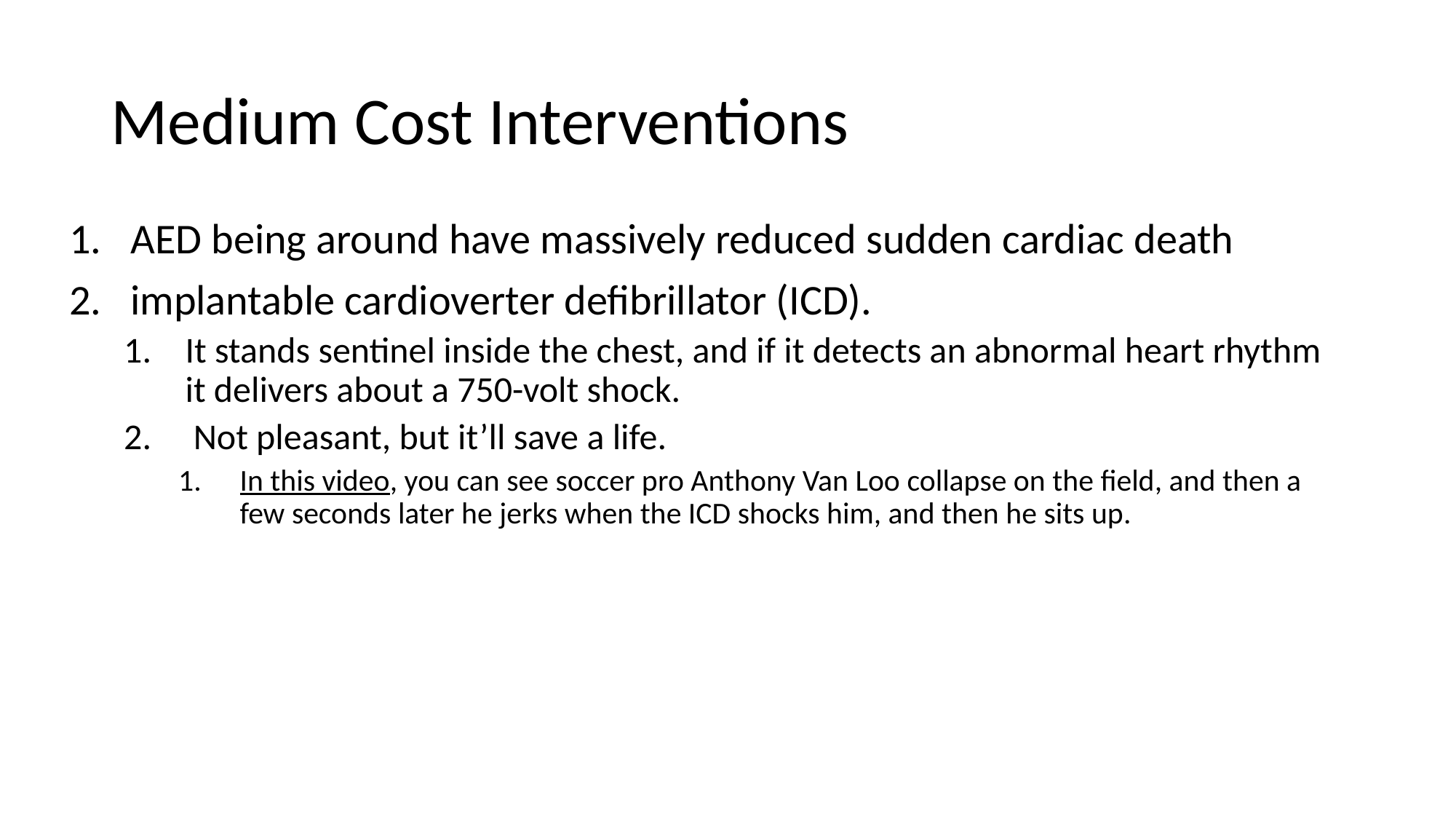

# Medium Cost Interventions
AED being around have massively reduced sudden cardiac death
implantable cardioverter defibrillator (ICD).
It stands sentinel inside the chest, and if it detects an abnormal heart rhythm it delivers about a 750-volt shock.
 Not pleasant, but it’ll save a life.
In this video, you can see soccer pro Anthony Van Loo collapse on the field, and then a few seconds later he jerks when the ICD shocks him, and then he sits up.